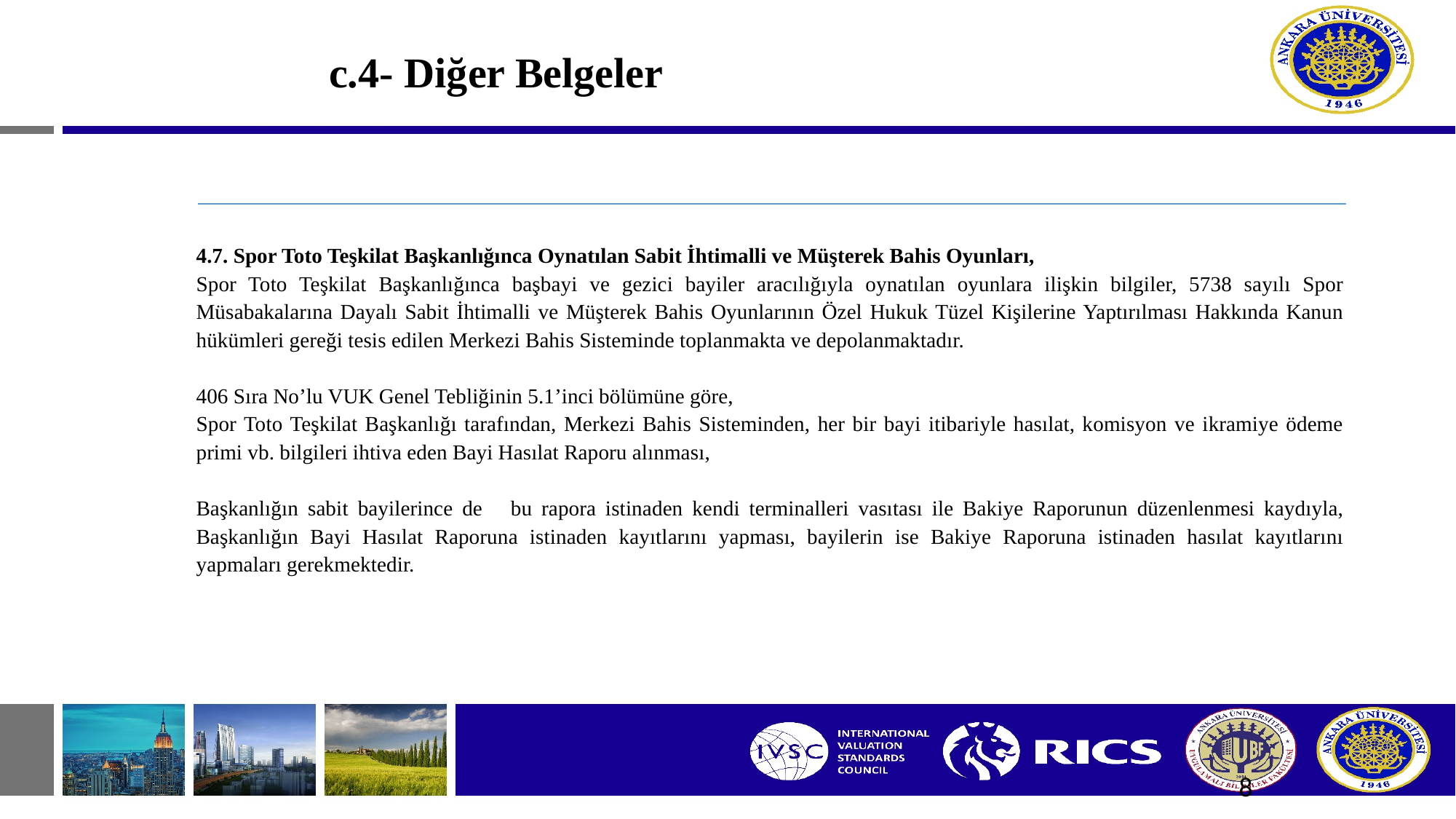

# c.4- Diğer Belgeler
4.7. Spor Toto Teşkilat Başkanlığınca Oynatılan Sabit İhtimalli ve Müşterek Bahis Oyunları,
Spor Toto Teşkilat Başkanlığınca başbayi ve gezici bayiler aracılığıyla oynatılan oyunlara ilişkin bilgiler, 5738 sayılı Spor Müsabakalarına Dayalı Sabit İhtimalli ve Müşterek Bahis Oyunlarının Özel Hukuk Tüzel Kişilerine Yaptırılması Hakkında Kanun hükümleri gereği tesis edilen Merkezi Bahis Sisteminde toplanmakta ve depolanmaktadır.

406 Sıra No’lu VUK Genel Tebliğinin 5.1’inci bölümüne göre,
Spor Toto Teşkilat Başkanlığı tarafından, Merkezi Bahis Sisteminden, her bir bayi itibariyle hasılat, komisyon ve ikramiye ödeme primi vb. bilgileri ihtiva eden Bayi Hasılat Raporu alınması,

Başkanlığın sabit bayilerince de   bu rapora istinaden kendi terminalleri vasıtası ile Bakiye Raporunun düzenlenmesi kaydıyla, Başkanlığın Bayi Hasılat Raporuna istinaden kayıtlarını yapması, bayilerin ise Bakiye Raporuna istinaden hasılat kayıtlarını yapmaları gerekmektedir.
8